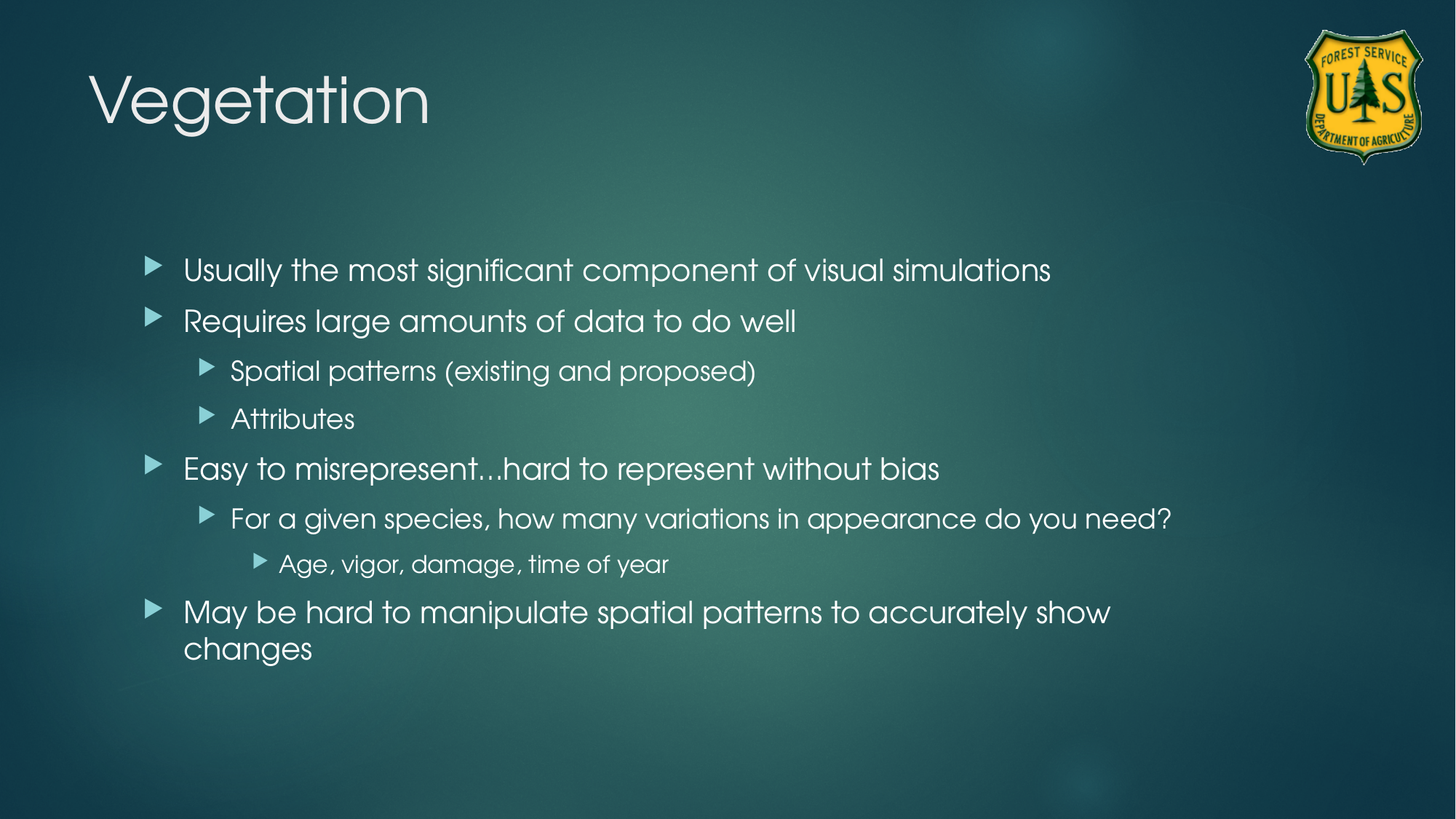

# Vegetation
Usually the most significant component of visual simulations
Requires large amounts of data to do well
Spatial patterns (existing and proposed)
Attributes
Easy to misrepresent…hard to represent without bias
For a given species, how many variations in appearance do you need?
Age, vigor, damage, time of year
May be hard to manipulate spatial patterns to accurately show changes